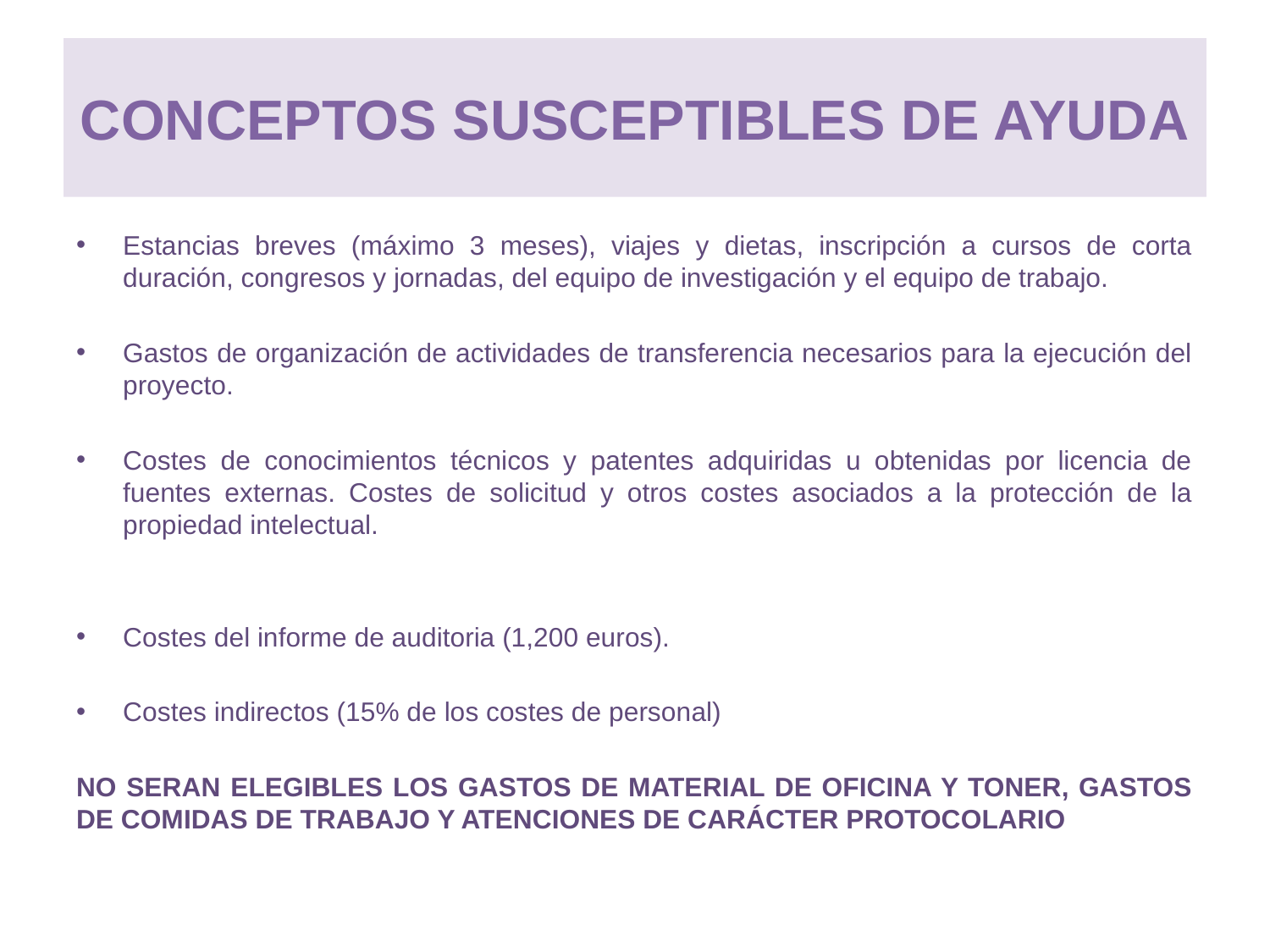

# CONCEPTOS SUSCEPTIBLES DE AYUDA
Estancias breves (máximo 3 meses), viajes y dietas, inscripción a cursos de corta duración, congresos y jornadas, del equipo de investigación y el equipo de trabajo.

Gastos de organización de actividades de transferencia necesarios para la ejecución del proyecto.

Costes de conocimientos técnicos y patentes adquiridas u obtenidas por licencia de fuentes externas. Costes de solicitud y otros costes asociados a la protección de la propiedad intelectual.

Costes del informe de auditoria (1,200 euros).

Costes indirectos (15% de los costes de personal)

NO SERAN ELEGIBLES LOS GASTOS DE MATERIAL DE OFICINA Y TONER, GASTOS DE COMIDAS DE TRABAJO Y ATENCIONES DE CARÁCTER PROTOCOLARIO